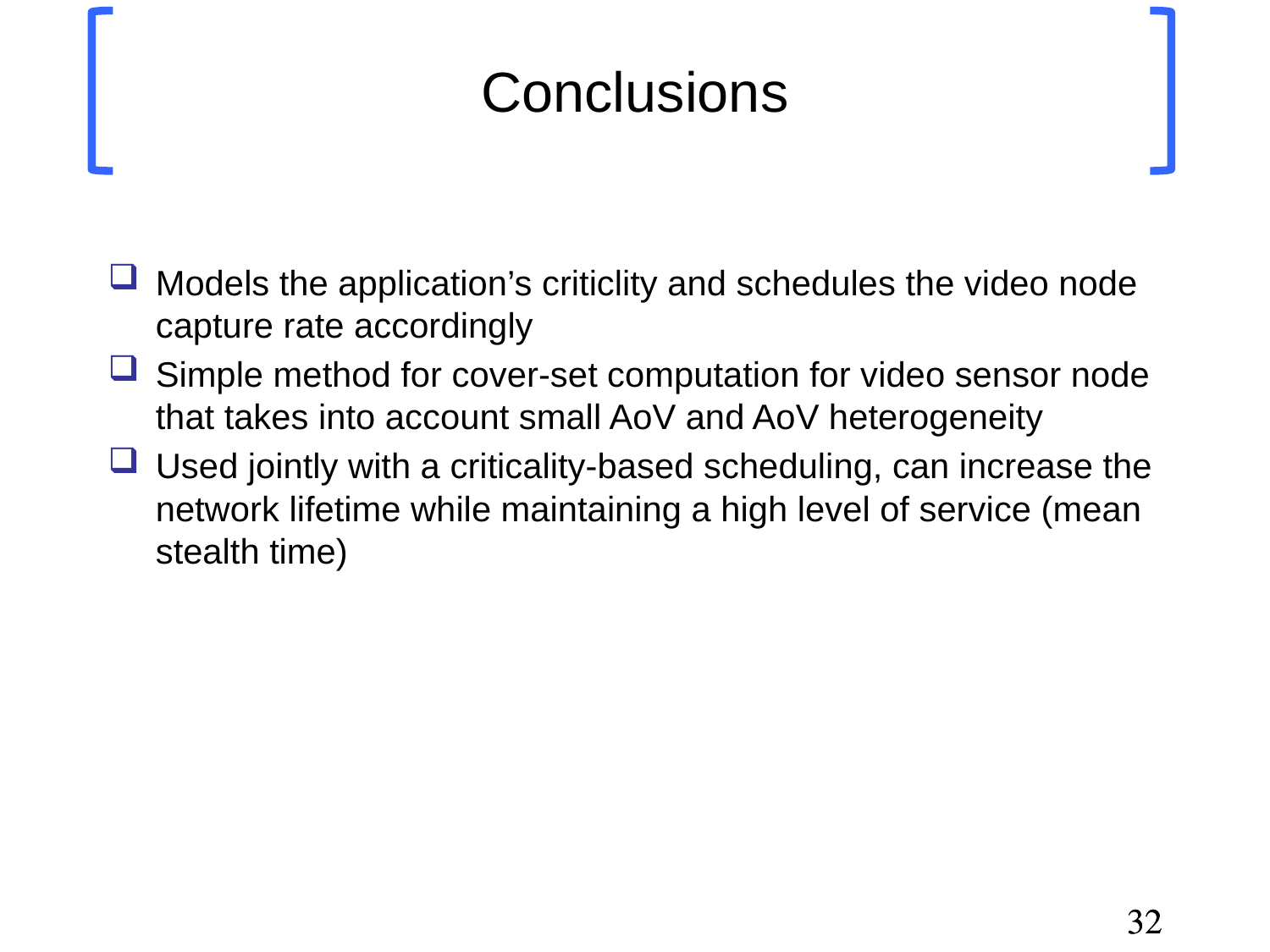

# Conclusions
Models the application’s criticlity and schedules the video node capture rate accordingly
Simple method for cover-set computation for video sensor node that takes into account small AoV and AoV heterogeneity
Used jointly with a criticality-based scheduling, can increase the network lifetime while maintaining a high level of service (mean stealth time)